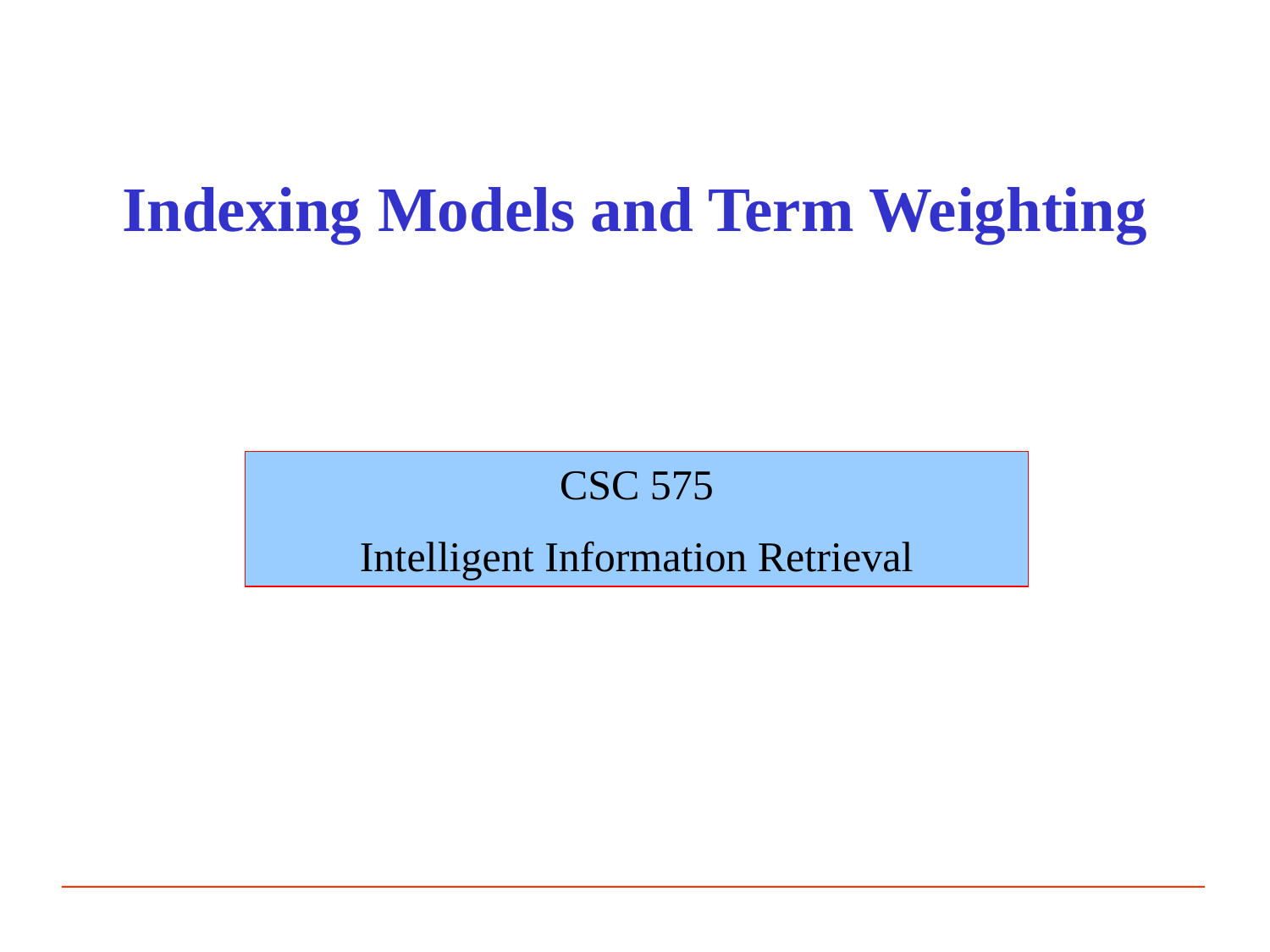

# Indexing Models and Term Weighting
CSC 575
Intelligent Information Retrieval